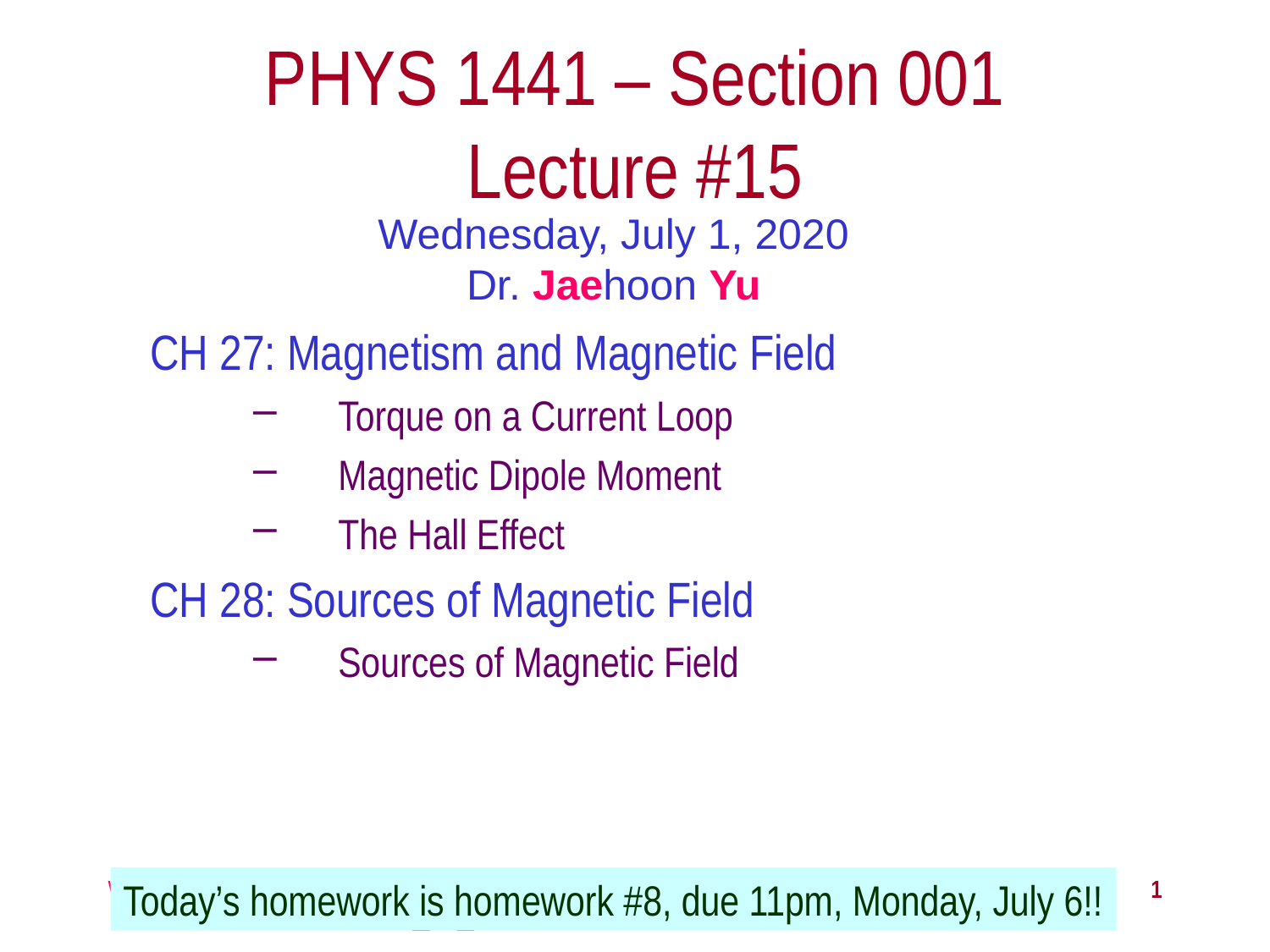

# PHYS 1441 – Section 001 Lecture #15
Wednesday, July 1, 2020
Dr. Jaehoon Yu
CH 27: Magnetism and Magnetic Field
Torque on a Current Loop
Magnetic Dipole Moment
The Hall Effect
CH 28: Sources of Magnetic Field
Sources of Magnetic Field
Today’s homework is homework #8, due 11pm, Monday, July 6!!
Wednesday, July 1, 2020
PHYS 1444-001, Summer 2020                    Dr. Jaehoon Yu
1